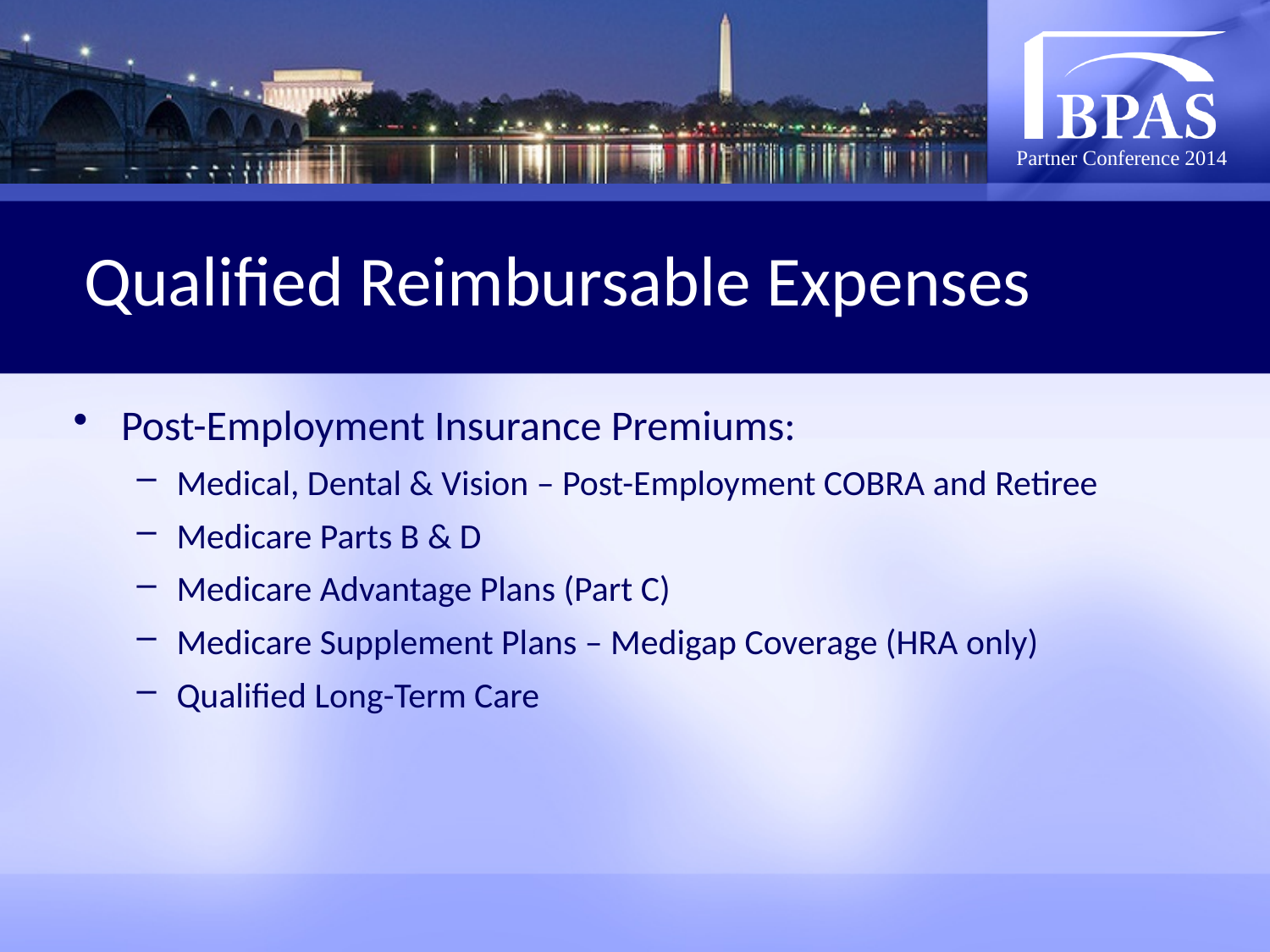

# Qualified Reimbursable Expenses
Post-Employment Insurance Premiums:
Medical, Dental & Vision – Post-Employment COBRA and Retiree
Medicare Parts B & D
Medicare Advantage Plans (Part C)
Medicare Supplement Plans – Medigap Coverage (HRA only)
Qualified Long-Term Care